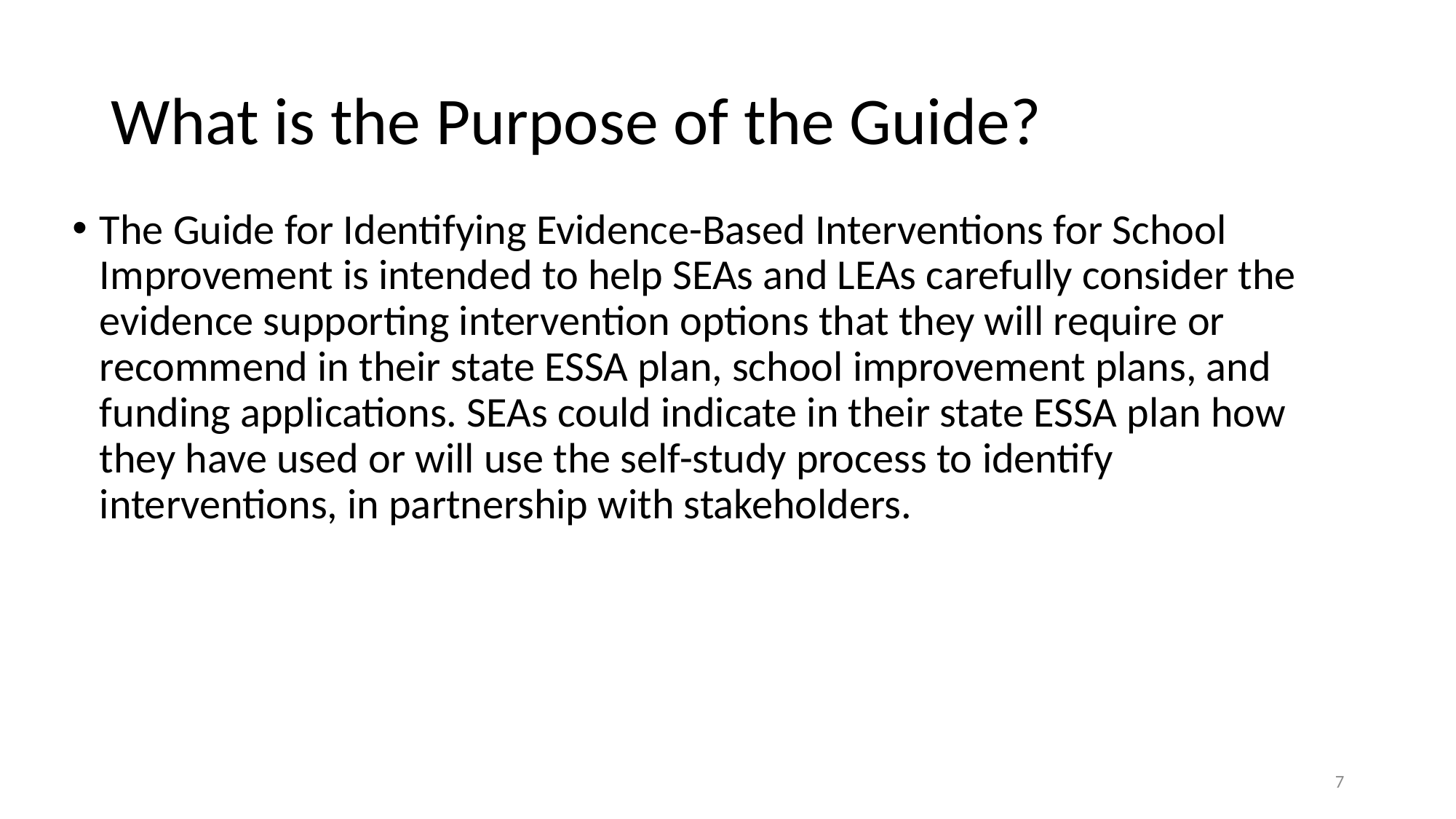

# What is the Purpose of the Guide?
The Guide for Identifying Evidence-Based Interventions for School Improvement is intended to help SEAs and LEAs carefully consider the evidence supporting intervention options that they will require or recommend in their state ESSA plan, school improvement plans, and funding applications. SEAs could indicate in their state ESSA plan how they have used or will use the self-study process to identify interventions, in partnership with stakeholders.

7